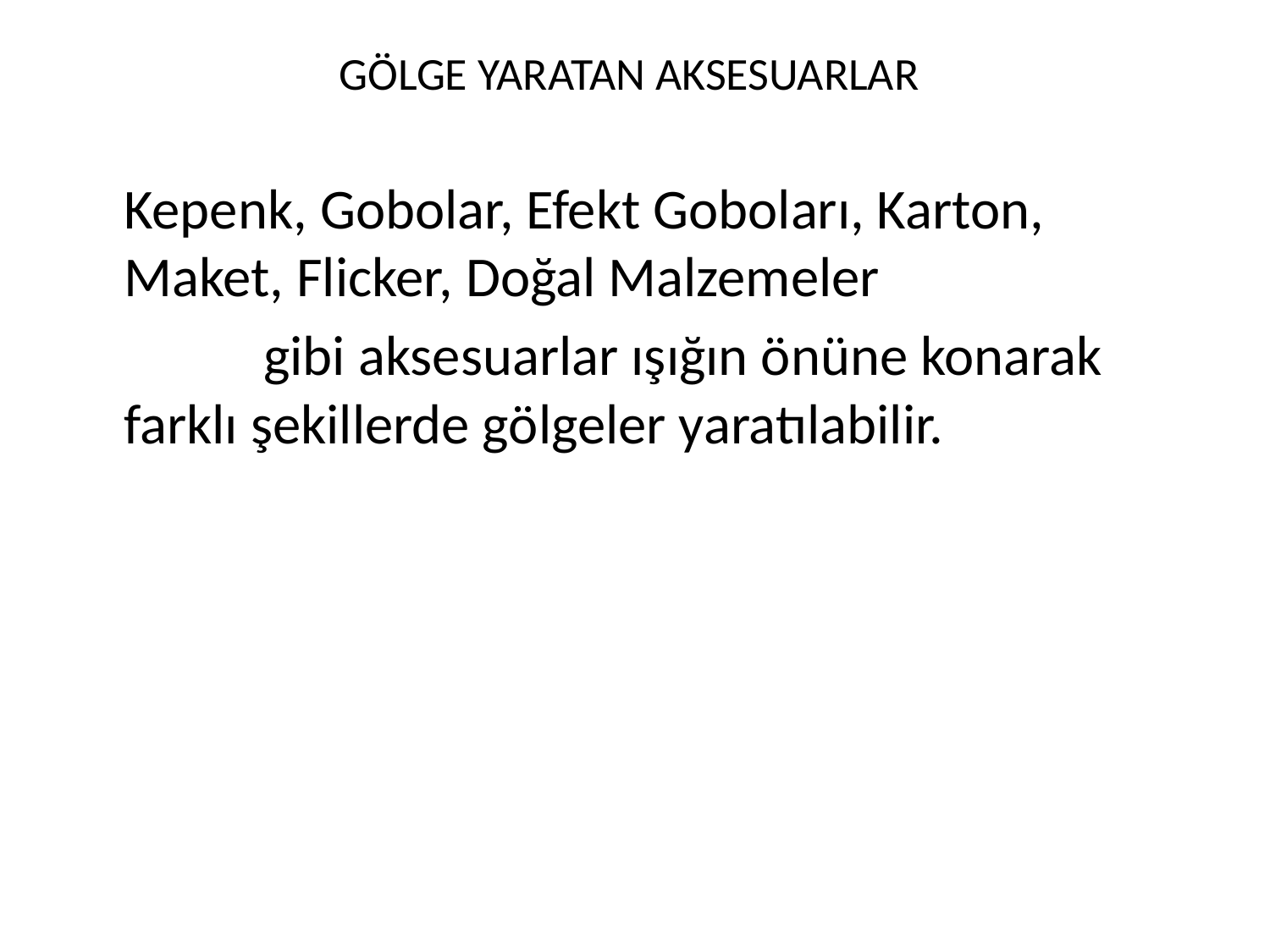

# GÖLGE YARATAN AKSESUARLAR
	Kepenk, Gobolar, Efekt Goboları, Karton, Maket, Flicker, Doğal Malzemeler
		 gibi aksesuarlar ışığın önüne konarak farklı şekillerde gölgeler yaratılabilir.